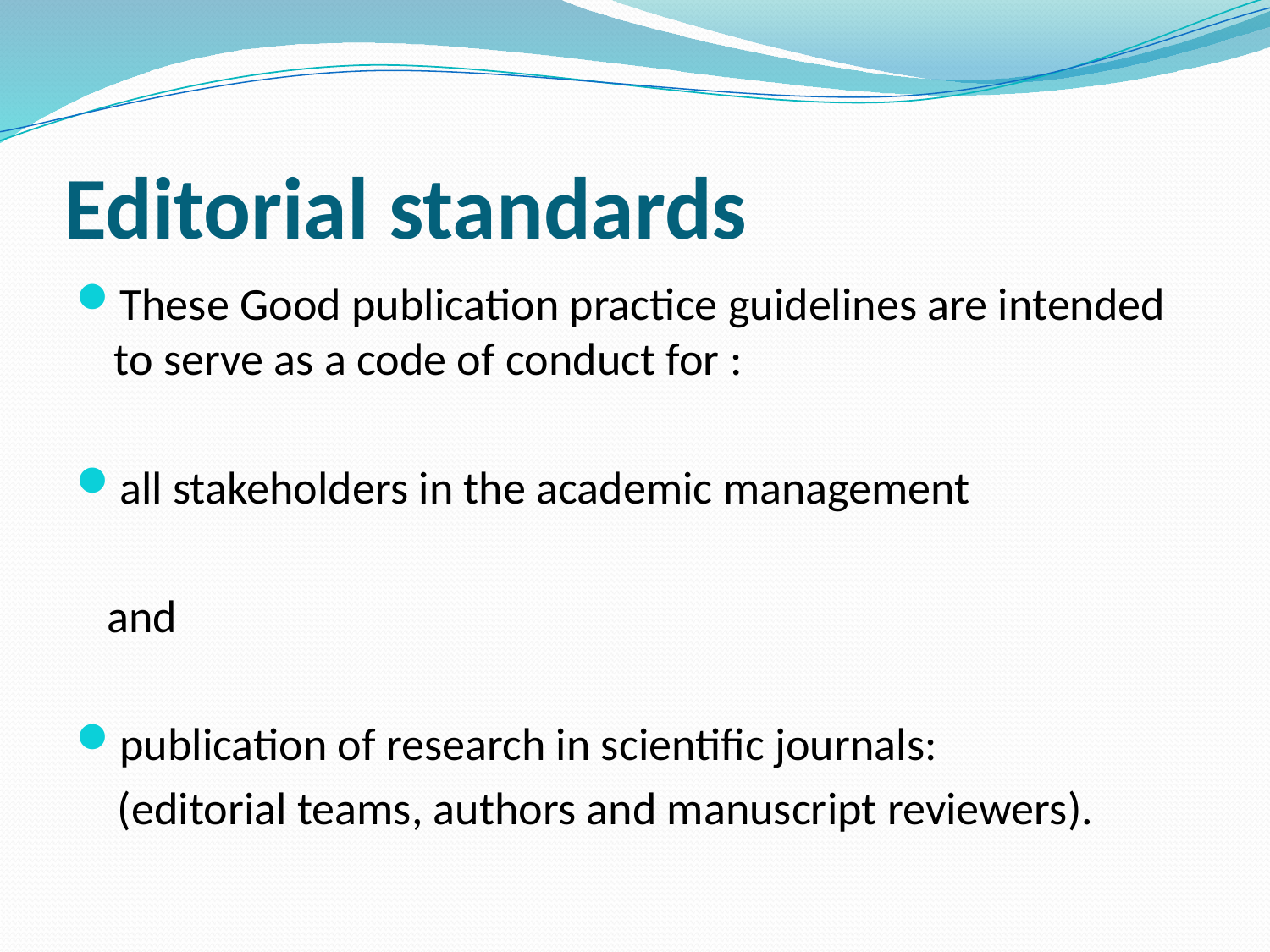

# Editorial standards
These Good publication practice guidelines are intended to serve as a code of conduct for :

all stakeholders in the academic management

   and

publication of research in scientific journals:
    (editorial teams, authors and manuscript reviewers).